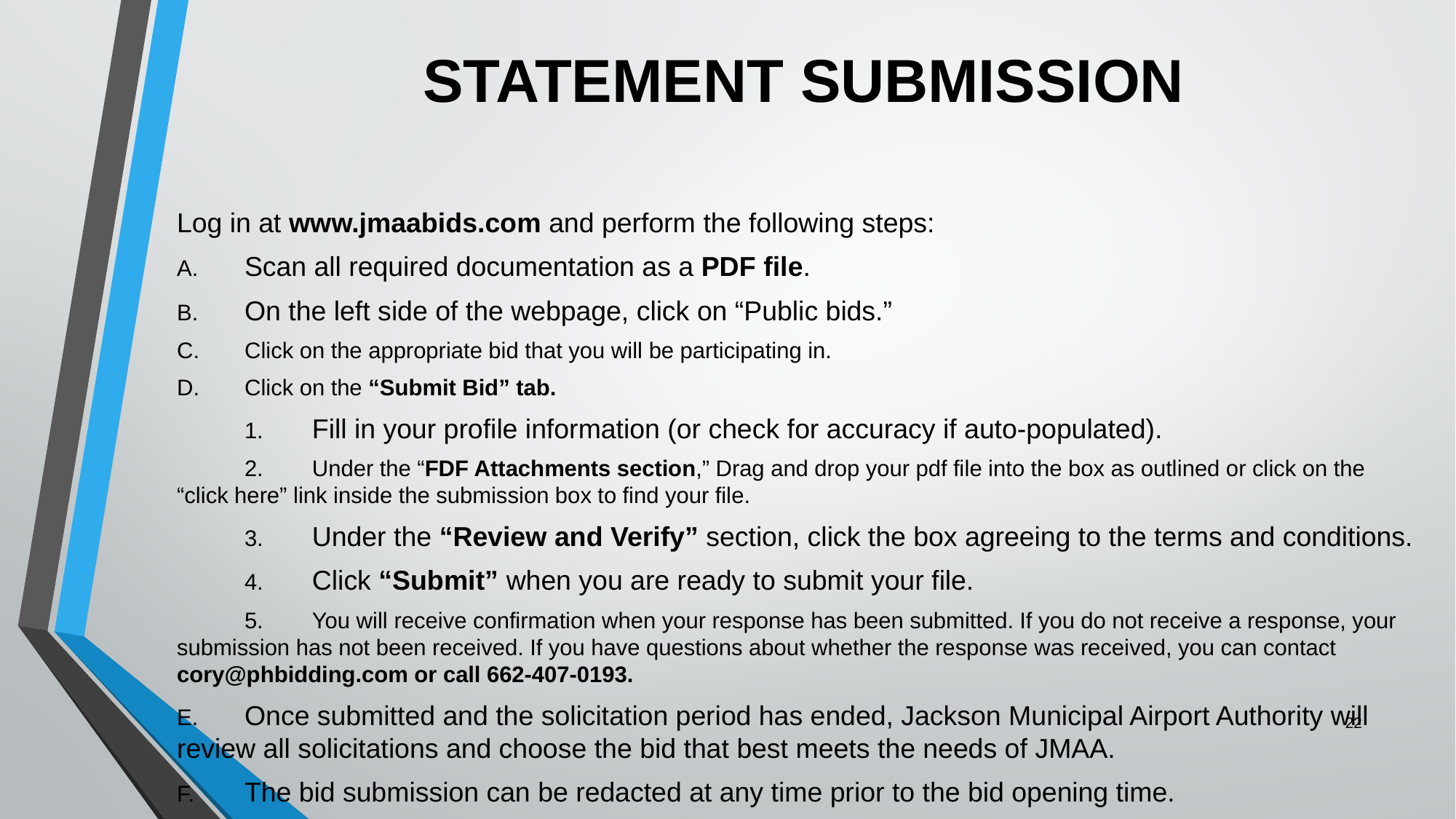

# STATEMENT SUBMISSION
Log in at www.jmaabids.com and perform the following steps:
A.	Scan all required documentation as a PDF file.
B.	On the left side of the webpage, click on “Public bids.”
C.	Click on the appropriate bid that you will be participating in.
D.	Click on the “Submit Bid” tab.
	1.	Fill in your profile information (or check for accuracy if auto-populated).
	2.	Under the “FDF Attachments section,” Drag and drop your pdf file into the box as outlined or click on the 	“click here” link inside the submission box to find your file.
	3.	Under the “Review and Verify” section, click the box agreeing to the terms and conditions.
	4.	Click “Submit” when you are ready to submit your file.
	5.	You will receive confirmation when your response has been submitted. If you do not receive a response, your submission has not been received. If you have questions about whether the response was received, you can contact cory@phbidding.com or call 662-407-0193.
E.	Once submitted and the solicitation period has ended, Jackson Municipal Airport Authority will review all solicitations and choose the bid that best meets the needs of JMAA.
F.	The bid submission can be redacted at any time prior to the bid opening time.

22